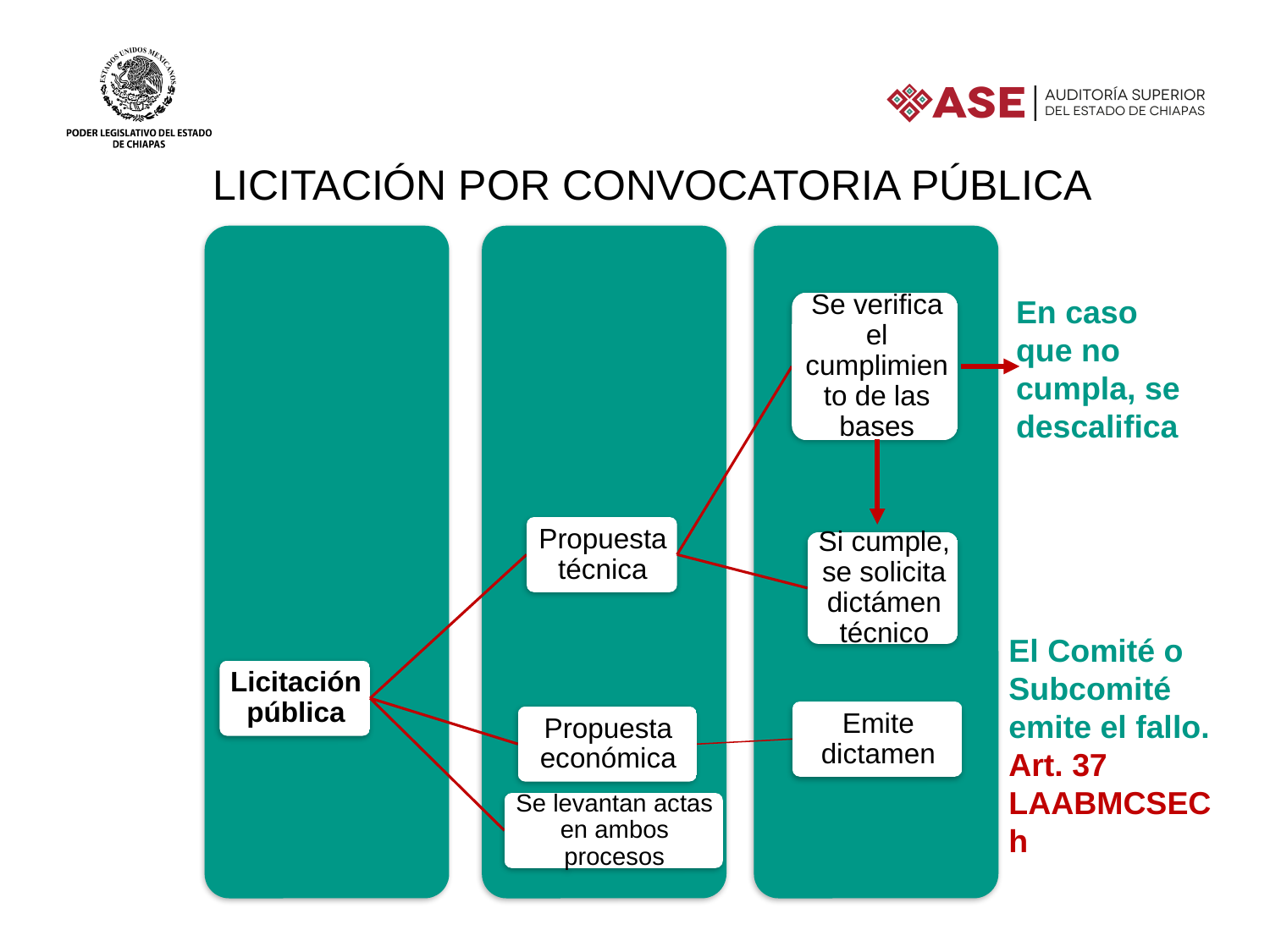

Licitación por convocatoria pública
.
.

Licitación pública

Propuesta técnica

Se verifica el cumplimiento de las bases

Si cumple, se solicita dictámen técnico

Propuesta económica

Emite dictamen

Se levantan actas en ambos procesos
En caso que no cumpla, se descalifica
El Comité o Subcomité emite el fallo.
Art. 37 LAABMCSECh